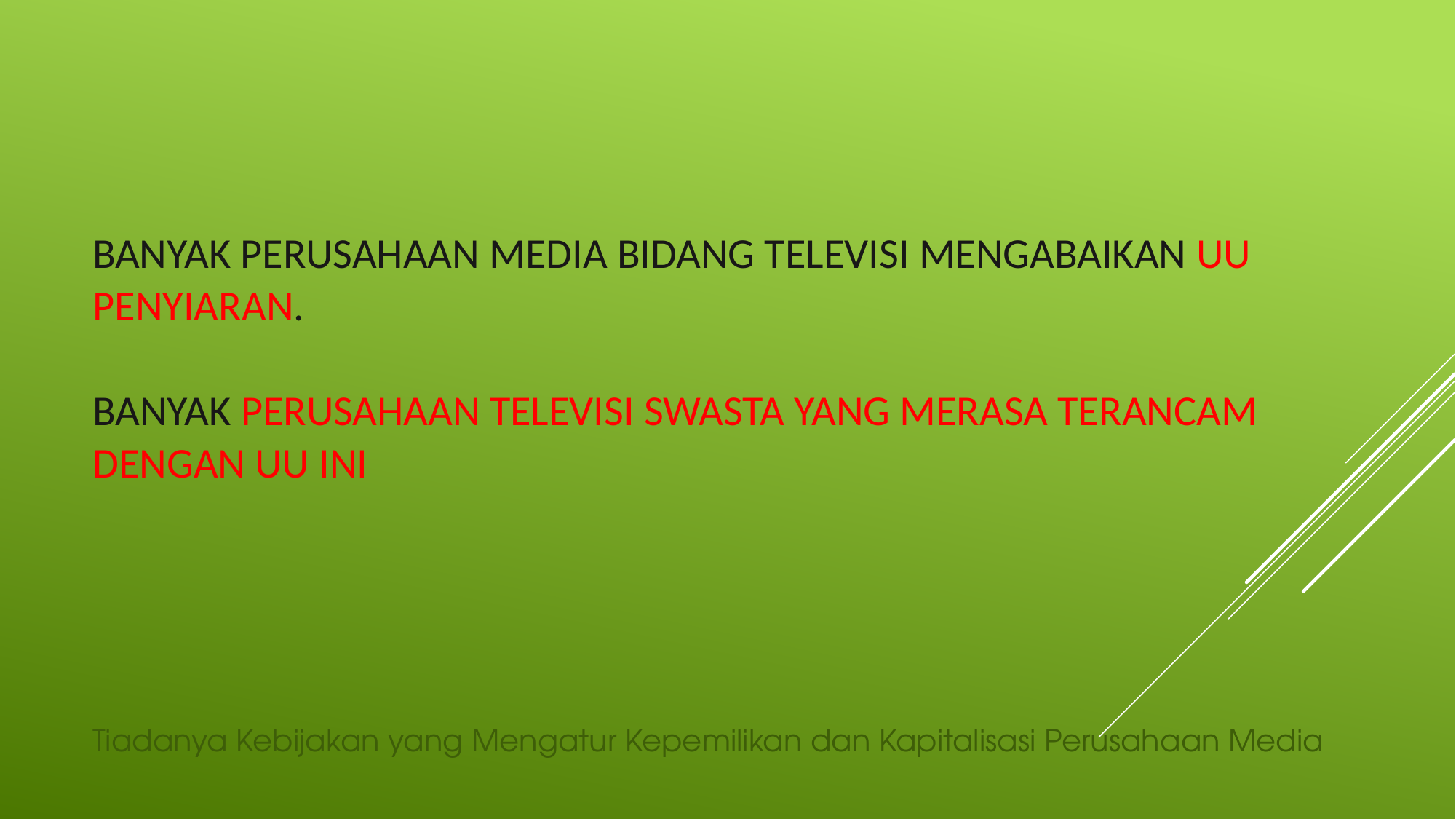

# Banyak perusahaan media bidang televisi mengabaikan UU Penyiaran. Banyak perusahaan televisi swasta yang merasa terancam dengan UU ini
Tiadanya Kebijakan yang Mengatur Kepemilikan dan Kapitalisasi Perusahaan Media